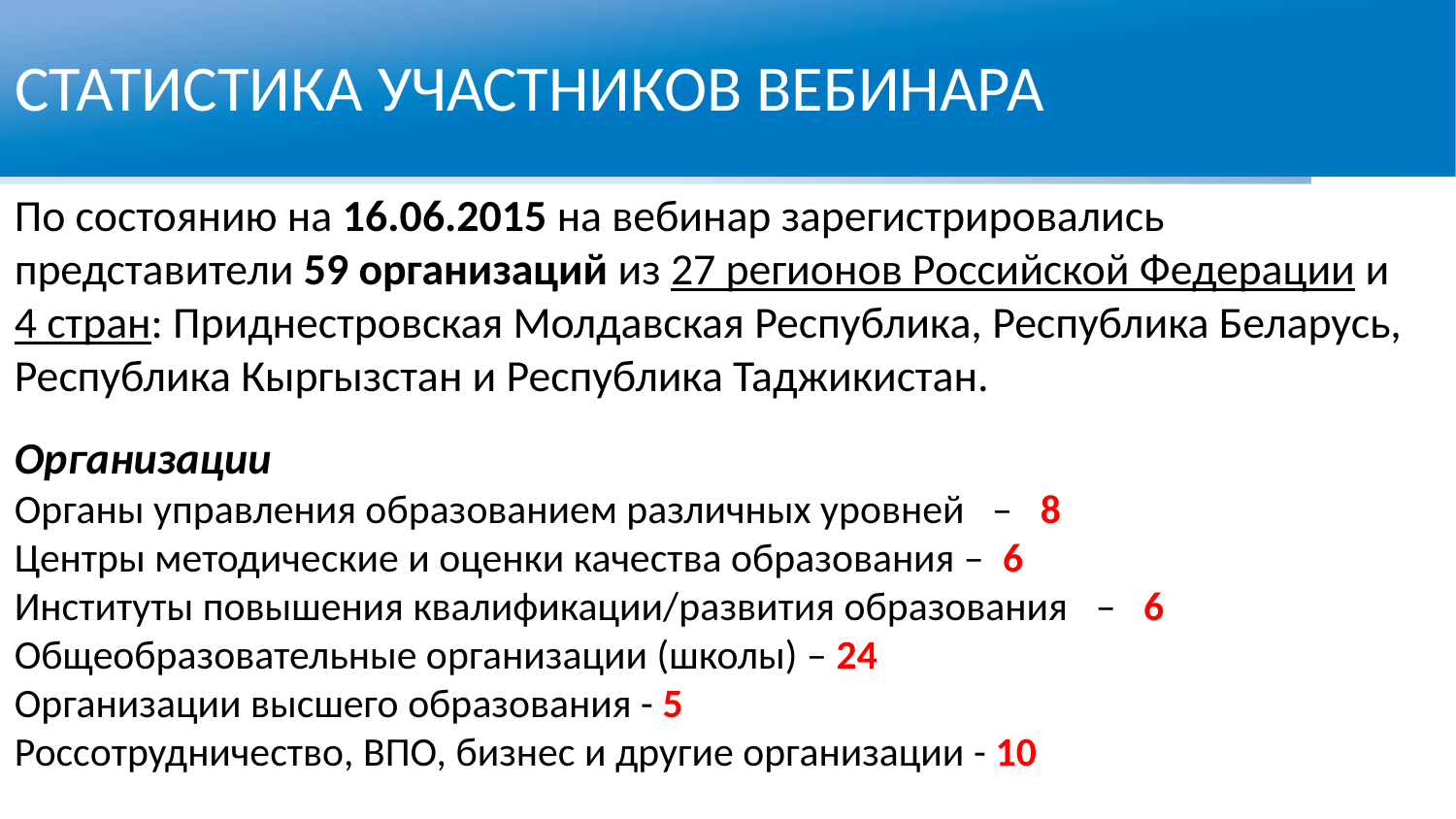

СТАТИСТИКА УЧАСТНИКОВ ВЕБИНАРА
По состоянию на 16.06.2015 на вебинар зарегистрировались
представители 59 организаций из 27 регионов Российской Федерации и
4 стран: Приднестровская Молдавская Республика, Республика Беларусь, Республика Кыргызстан и Республика Таджикистан.

Организации
Органы управления образованием различных уровней   –   8
Центры методические и оценки качества образования –  6
Институты повышения квалификации/развития образования   –   6
Общеобразовательные организации (школы) – 24
Организации высшего образования - 5
Россотрудничество, ВПО, бизнес и другие организации - 10